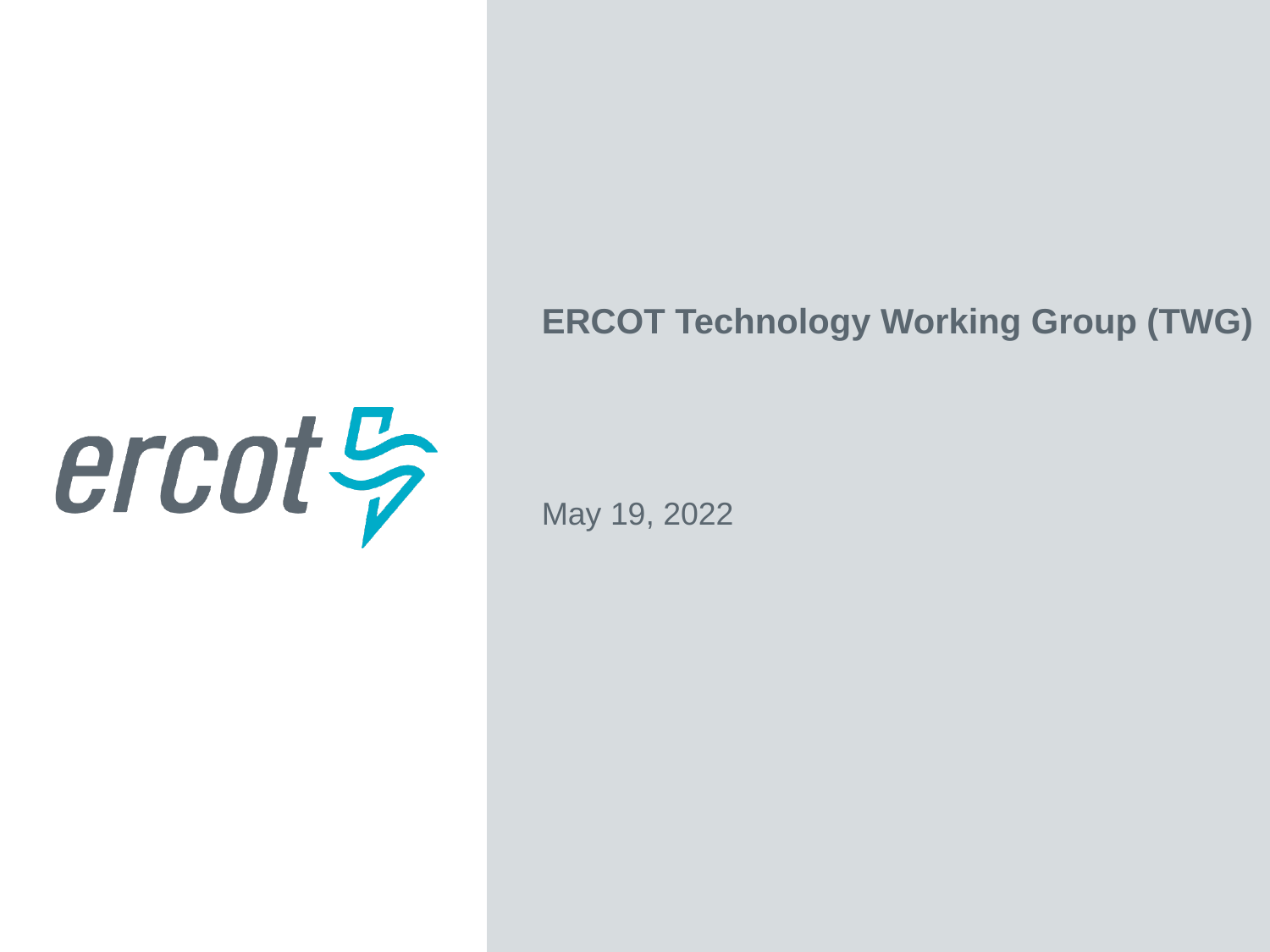

ERCOT Technology Working Group (TWG)

May 19, 2022